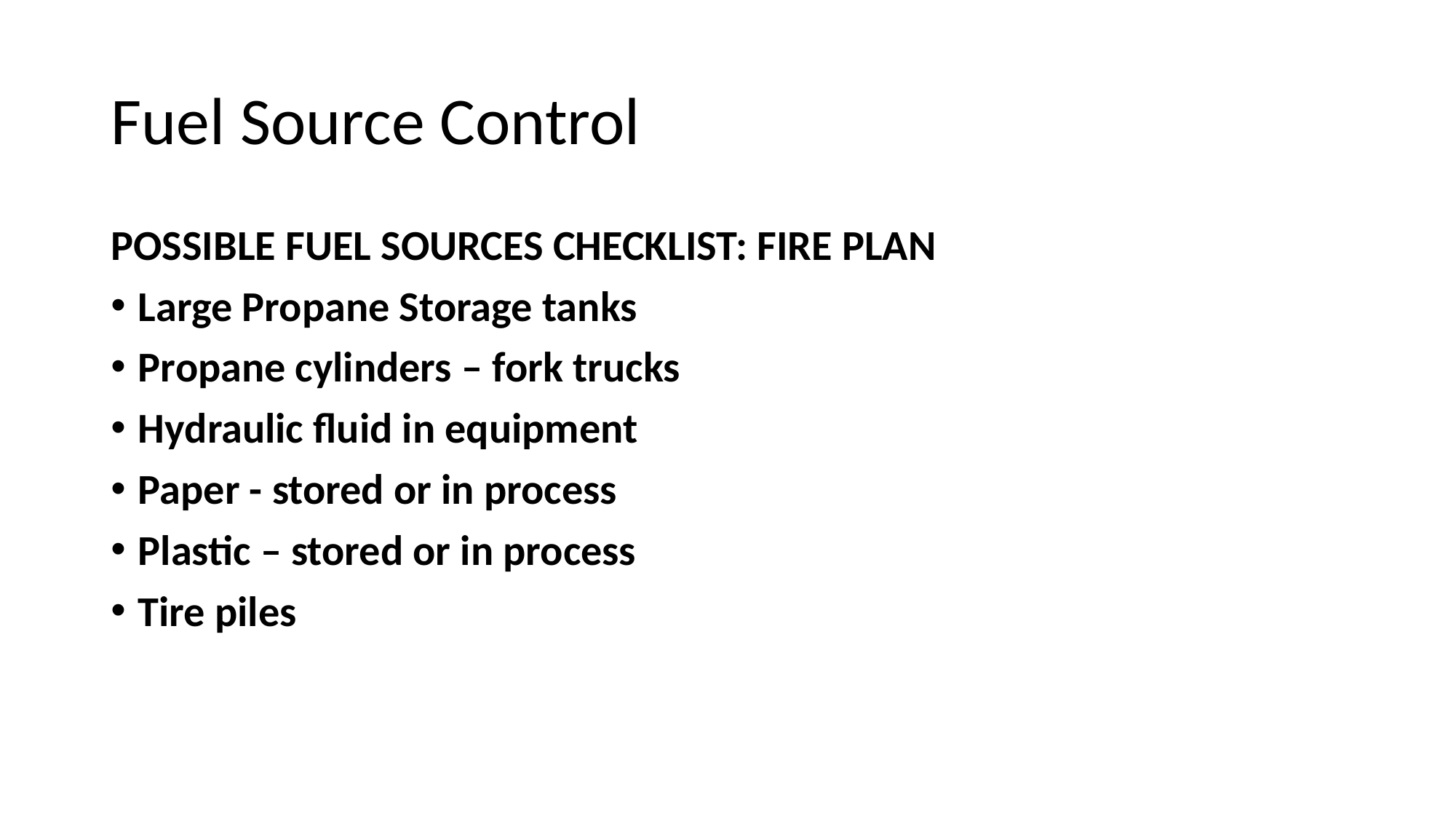

# Fuel Source Control
POSSIBLE FUEL SOURCES CHECKLIST: FIRE PLAN
Large Propane Storage tanks
Propane cylinders – fork trucks
Hydraulic fluid in equipment
Paper - stored or in process
Plastic – stored or in process
Tire piles